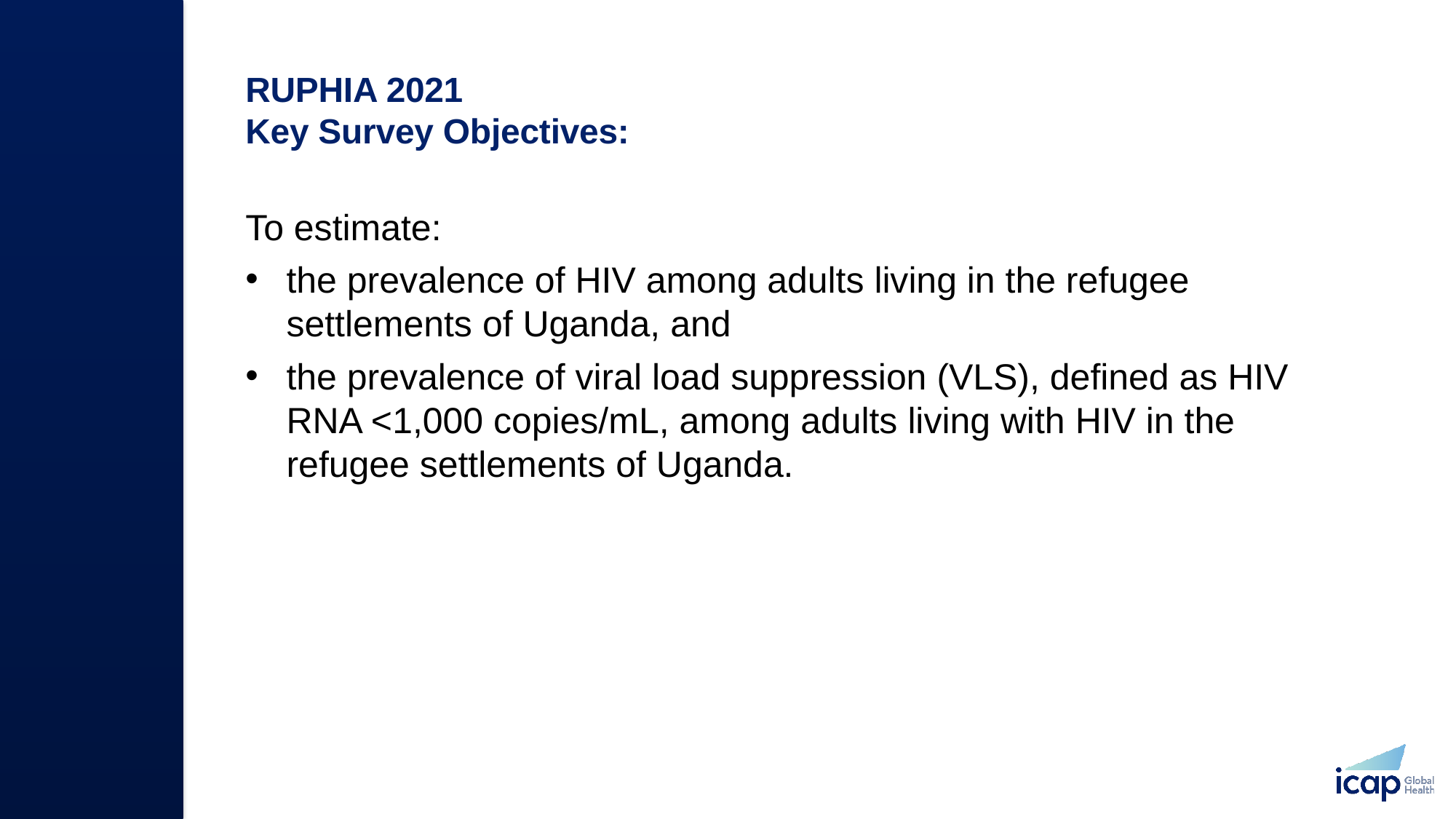

# RUPHIA 2021 Key Survey Objectives:
To estimate:
the prevalence of HIV among adults living in the refugee settlements of Uganda, and
the prevalence of viral load suppression (VLS), defined as HIV RNA <1,000 copies/mL, among adults living with HIV in the refugee settlements of Uganda.